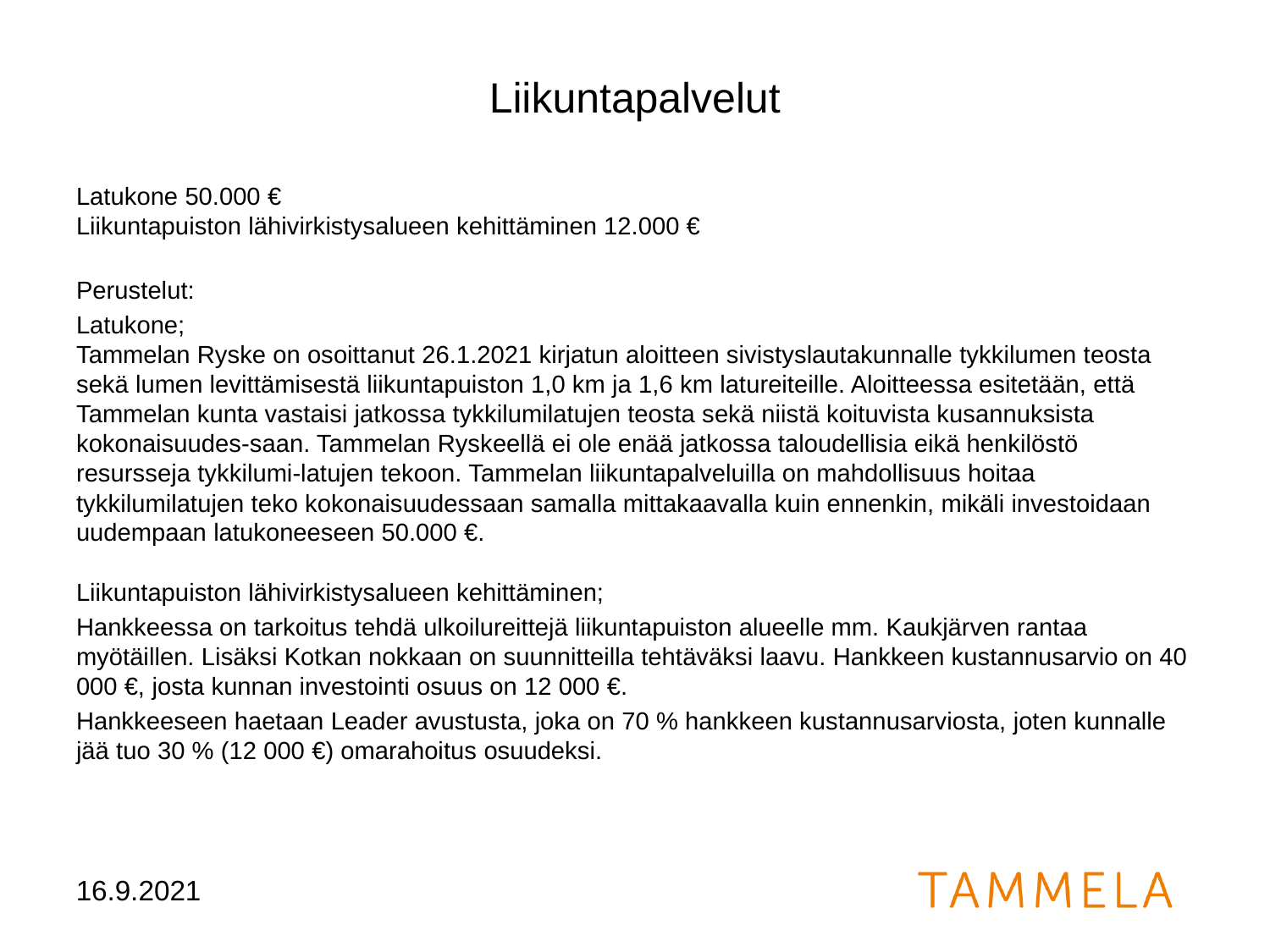

# Liikuntapalvelut
Latukone 50.000 €
Liikuntapuiston lähivirkistysalueen kehittäminen 12.000 €
Perustelut:
Latukone;
Tammelan Ryske on osoittanut 26.1.2021 kirjatun aloitteen sivistyslautakunnalle tykkilumen teosta sekä lumen levittämisestä liikuntapuiston 1,0 km ja 1,6 km latureiteille. Aloitteessa esitetään, että Tammelan kunta vastaisi jatkossa tykkilumilatujen teosta sekä niistä koituvista kusannuksista kokonaisuudes-saan. Tammelan Ryskeellä ei ole enää jatkossa taloudellisia eikä henkilöstö resursseja tykkilumi-latujen tekoon. Tammelan liikuntapalveluilla on mahdollisuus hoitaa tykkilumilatujen teko kokonaisuudessaan samalla mittakaavalla kuin ennenkin, mikäli investoidaan uudempaan latukoneeseen 50.000 €.
Liikuntapuiston lähivirkistysalueen kehittäminen;
Hankkeessa on tarkoitus tehdä ulkoilureittejä liikuntapuiston alueelle mm. Kaukjärven rantaa myötäillen. Lisäksi Kotkan nokkaan on suunnitteilla tehtäväksi laavu. Hankkeen kustannusarvio on 40 000 €, josta kunnan investointi osuus on 12 000 €.
Hankkeeseen haetaan Leader avustusta, joka on 70 % hankkeen kustannusarviosta, joten kunnalle jää tuo 30 % (12 000 €) omarahoitus osuudeksi.